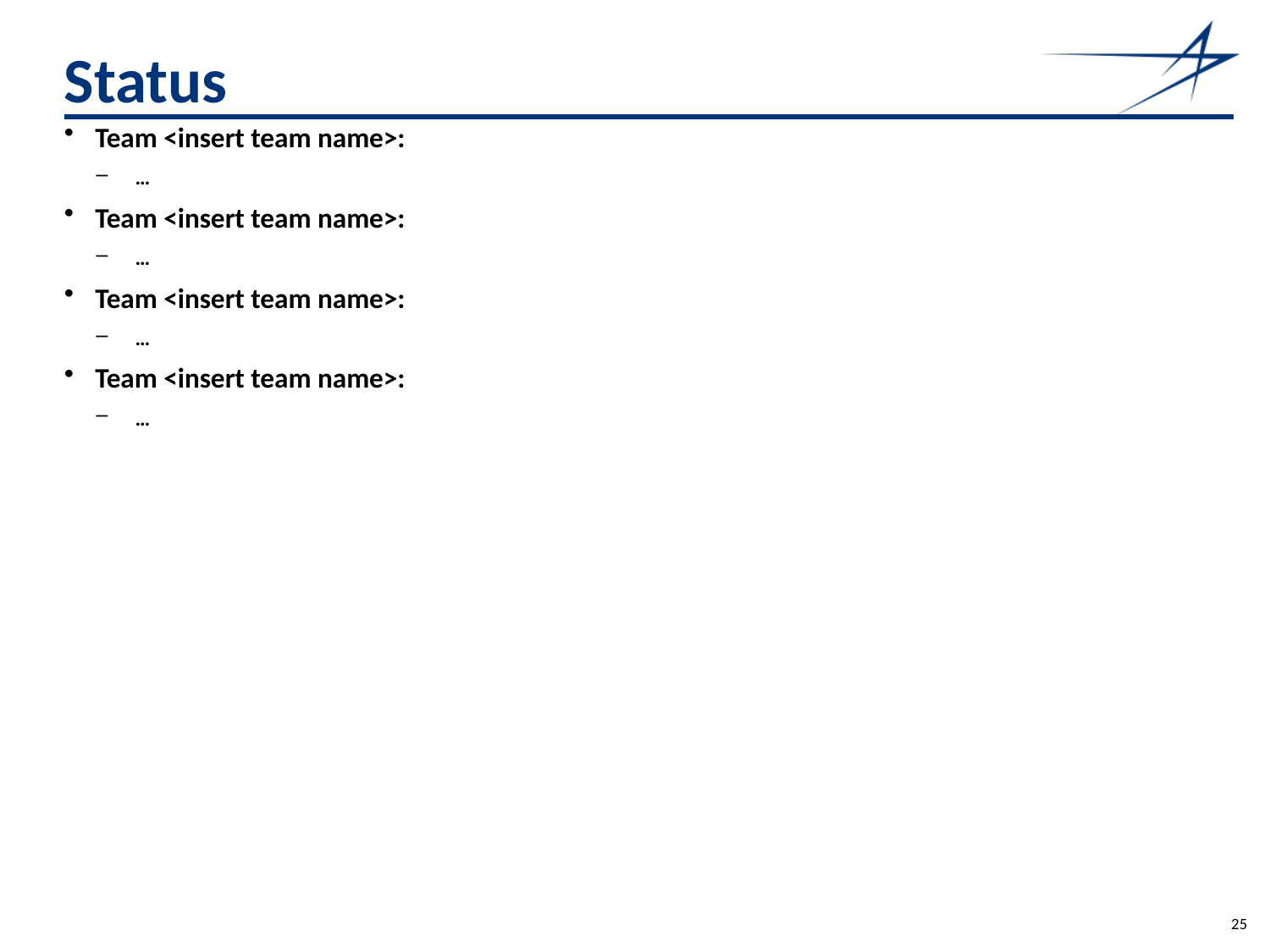

# Status
Team <insert team name>:
…
Team <insert team name>:
…
Team <insert team name>:
…
Team <insert team name>:
…